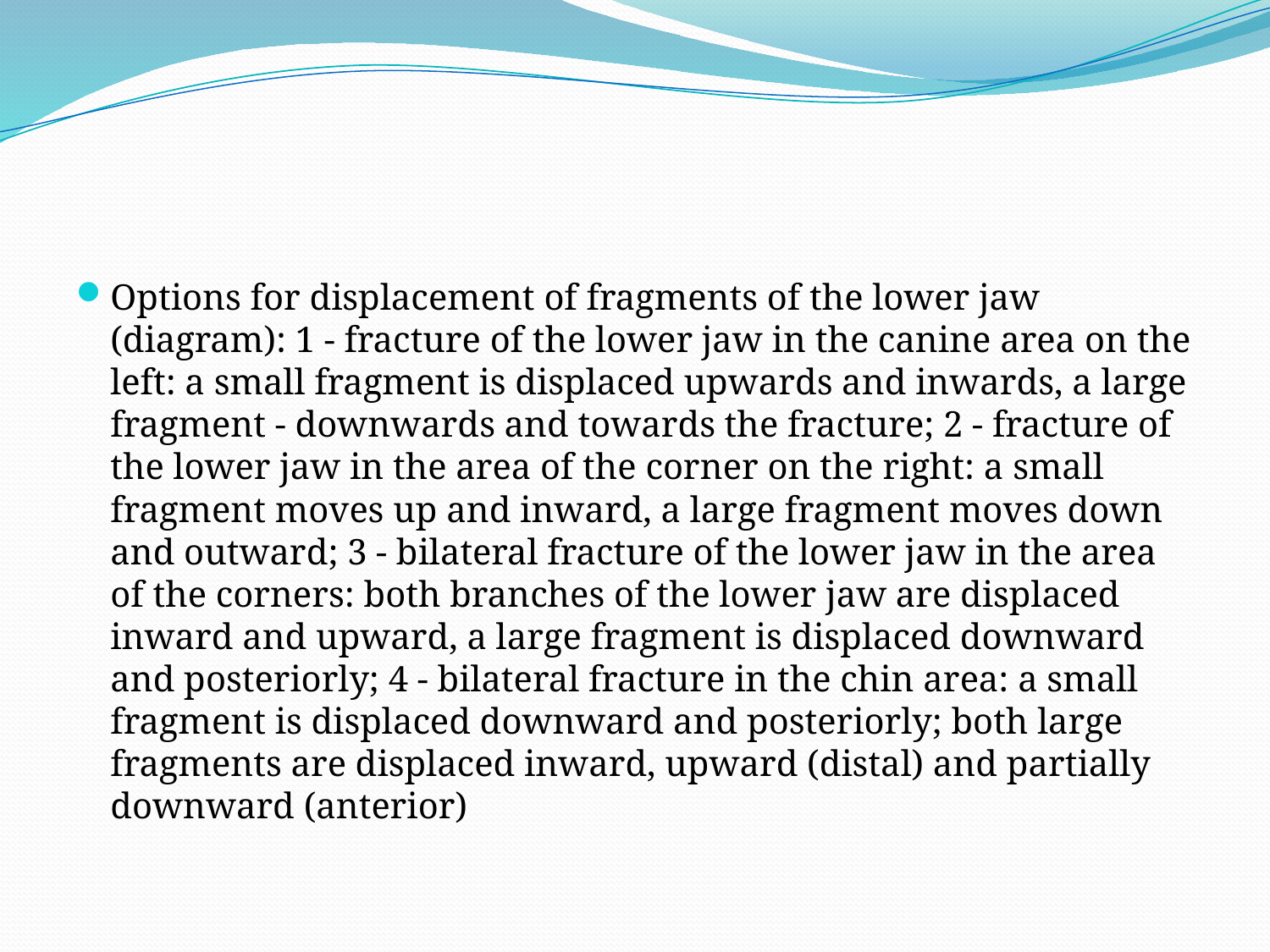

Options for displacement of fragments of the lower jaw (diagram): 1 - fracture of the lower jaw in the canine area on the left: a small fragment is displaced upwards and inwards, a large fragment - downwards and towards the fracture; 2 - fracture of the lower jaw in the area of the corner on the right: a small fragment moves up and inward, a large fragment moves down and outward; 3 - bilateral fracture of the lower jaw in the area of the corners: both branches of the lower jaw are displaced inward and upward, a large fragment is displaced downward and posteriorly; 4 - bilateral fracture in the chin area: a small fragment is displaced downward and posteriorly; both large fragments are displaced inward, upward (distal) and partially downward (anterior)